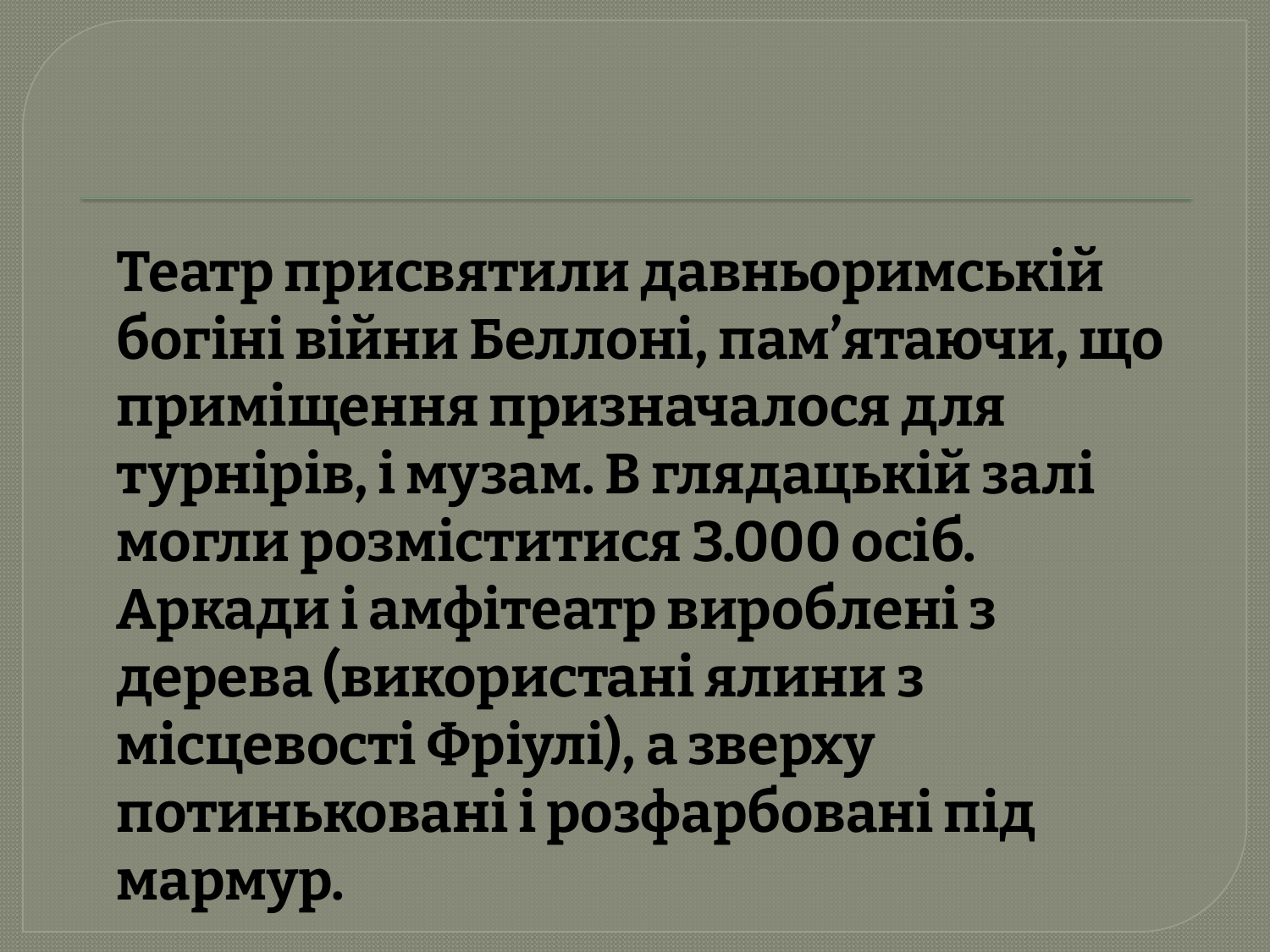

Театр присвятили давньоримській богіні війни Беллоні, пам’ятаючи, що приміщення призначалося для турнірів, і музам. В глядацькій залі могли розміститися 3.000 осіб. Аркади і амфітеатр вироблені з дерева (використані ялини з місцевості Фріулі), а зверху потиньковані і розфарбовані під мармур.